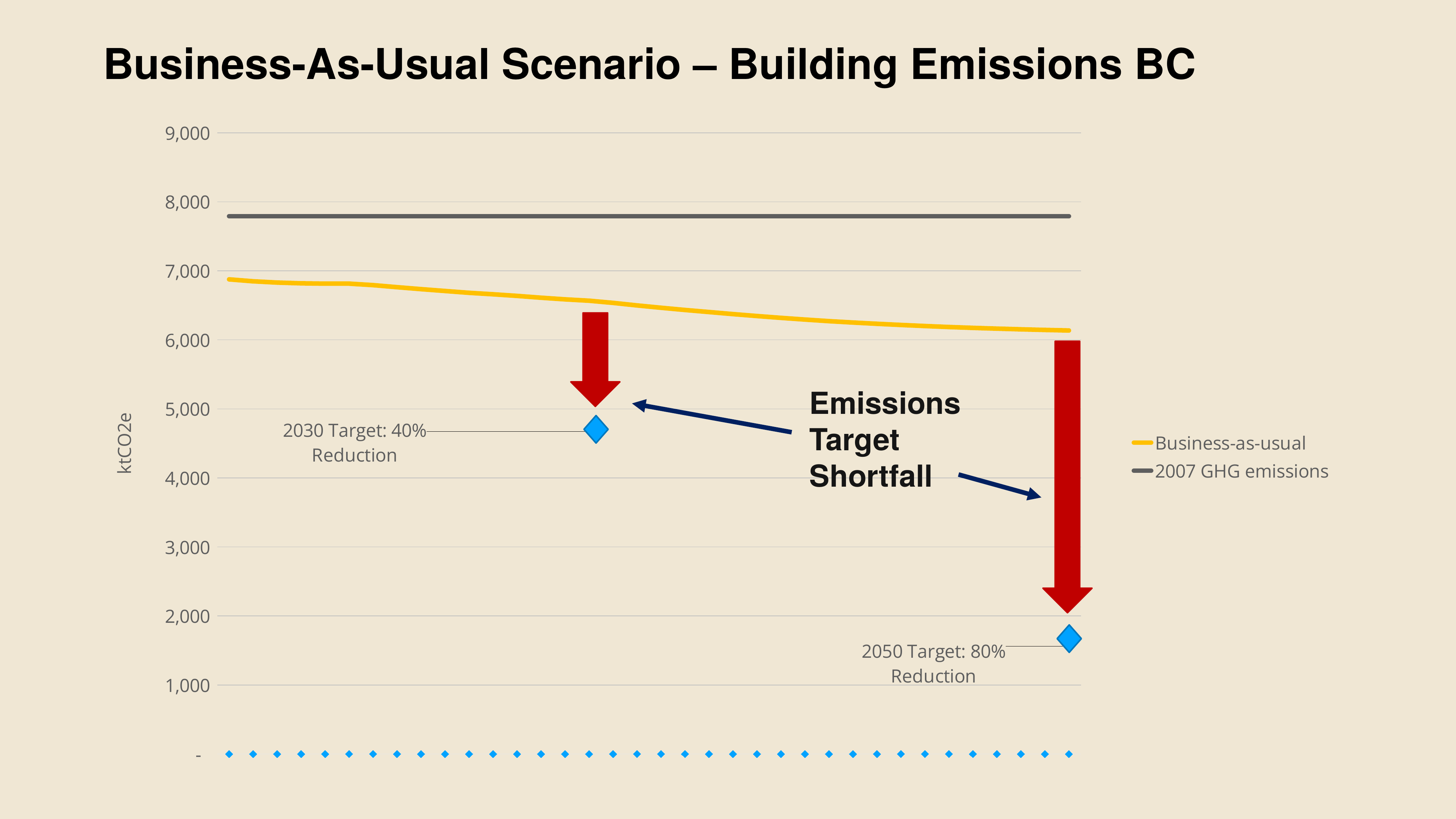

# Business-As-Usual Scenario – Building Emissions BC

### Chart

| Category | Business-as-usual | 2030 Target: 40% Reduction | 2050 Target: 80% Reduction | 2007 GHG emissions |
|---|---|---|---|---|
| 2015 | 6876.456783035125 | 0.0 | 0.0 | 7791.0 |
| 2016 | 6848.4084661266215 | 0.0 | 0.0 | 7791.0 |
| 2017 | 6830.004604841916 | 0.0 | 0.0 | 7791.0 |
| 2018 | 6819.110958010941 | 0.0 | 0.0 | 7791.0 |
| 2019 | 6814.237887114315 | 0.0 | 0.0 | 7791.0 |
| 2020 | 6814.275841248444 | 0.0 | 0.0 | 7791.0 |
| 2021 | 6792.86296810561 | 0.0 | 0.0 | 7791.0 |
| 2022 | 6762.922266636218 | 0.0 | 0.0 | 7791.0 |
| 2023 | 6734.633736860986 | 0.0 | 0.0 | 7791.0 |
| 2024 | 6707.926765514541 | 0.0 | 0.0 | 7791.0 |
| 2025 | 6681.450336981541 | 0.0 | 0.0 | 7791.0 |
| 2026 | 6660.2986691821525 | 0.0 | 0.0 | 7791.0 |
| 2027 | 6636.828307251031 | 0.0 | 0.0 | 7791.0 |
| 2028 | 6610.525760653971 | 0.0 | 0.0 | 7791.0 |
| 2029 | 6586.707399799845 | 0.0 | 0.0 | 7791.0 |
| 2030 | 6567.192423219978 | 4674.599999999999 | 0.0 | 7791.0 |
| 2031 | 6535.593163520057 | 0.0 | 0.0 | 7791.0 |
| 2032 | 6499.060151568541 | 0.0 | 0.0 | 7791.0 |
| 2033 | 6464.875416341754 | 0.0 | 0.0 | 7791.0 |
| 2034 | 6432.905905428146 | 0.0 | 0.0 | 7791.0 |
| 2035 | 6403.030869175281 | 0.0 | 0.0 | 7791.0 |
| 2036 | 6373.164406445399 | 0.0 | 0.0 | 7791.0 |
| 2037 | 6345.102315791686 | 0.0 | 0.0 | 7791.0 |
| 2038 | 6318.758401657321 | 0.0 | 0.0 | 7791.0 |
| 2039 | 6294.05246318194 | 0.0 | 0.0 | 7791.0 |
| 2040 | 6270.909671220608 | 0.0 | 0.0 | 7791.0 |
| 2041 | 6251.05633444217 | 0.0 | 0.0 | 7791.0 |
| 2042 | 6232.689537961572 | 0.0 | 0.0 | 7791.0 |
| 2043 | 6215.742978416169 | 0.0 | 0.0 | 7791.0 |
| 2044 | 6200.154369053711 | 0.0 | 0.0 | 7791.0 |
| 2045 | 6185.8650905671275 | 0.0 | 0.0 | 7791.0 |
| 2046 | 6173.55293426045 | 0.0 | 0.0 | 7791.0 |
| 2047 | 6162.452795480963 | 0.0 | 0.0 | 7791.0 |
| 2048 | 6152.513948826395 | 0.0 | 0.0 | 7791.0 |
| 2049 | 6143.688431212098 | 0.0 | 0.0 | 7791.0 |
| 2050 | 6135.930849756511 | 0.0 | 1558.2 | 7791.0 |

Emissions Target Shortfall